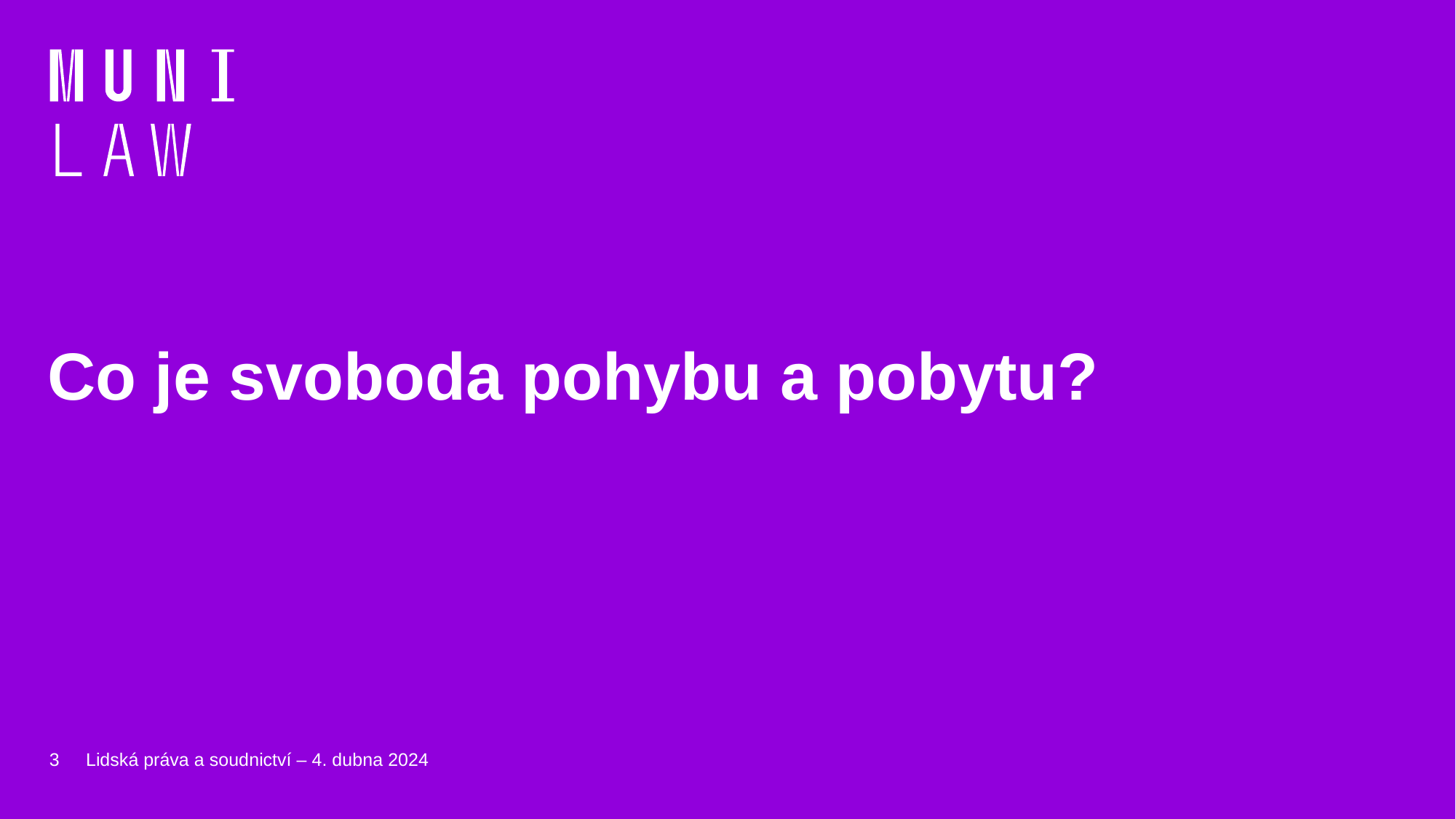

# Co je svoboda pohybu a pobytu?
3
Lidská práva a soudnictví – 4. dubna 2024